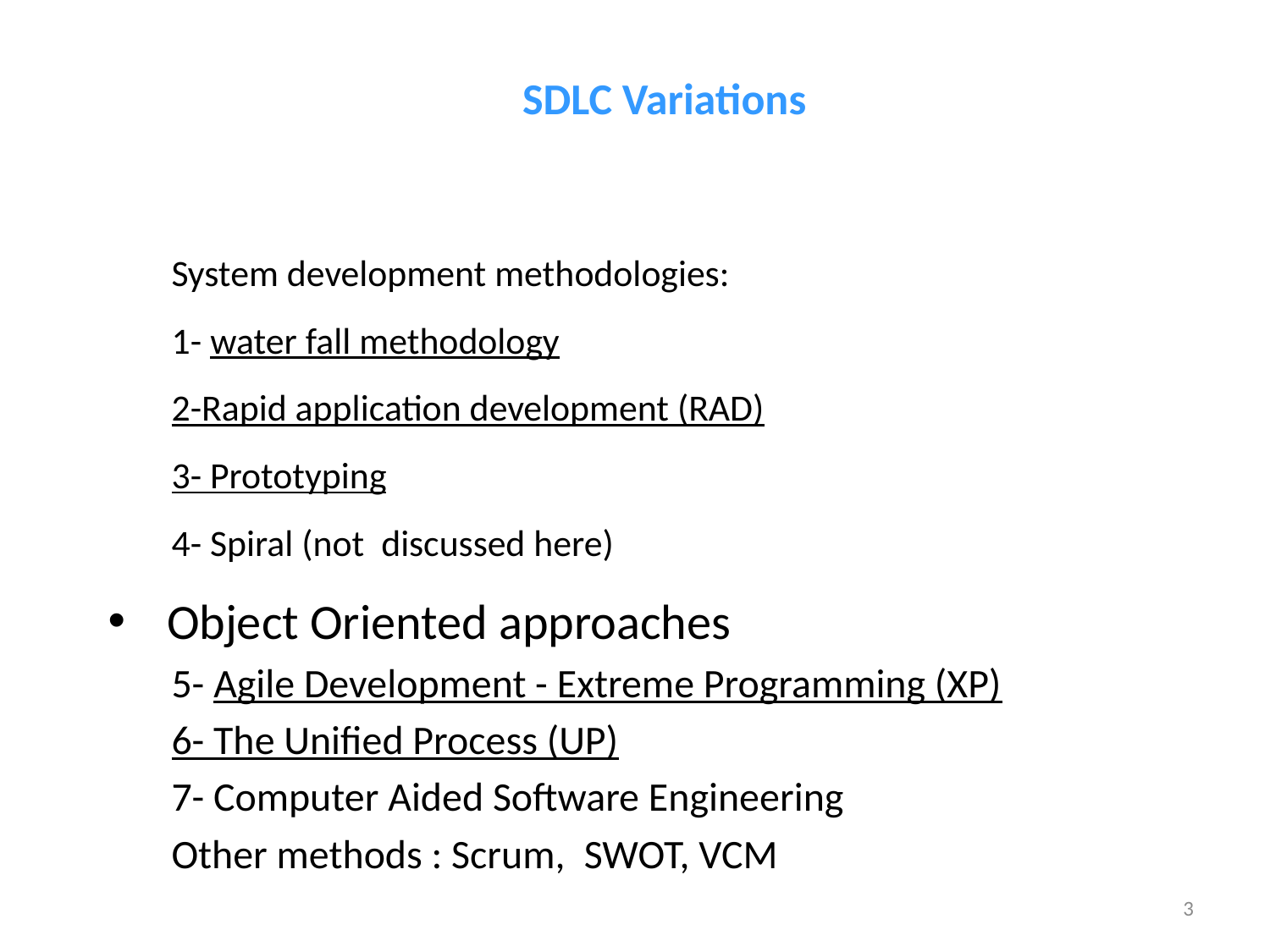

# SDLC Variations
System development methodologies:
1- water fall methodology
2-Rapid application development (RAD)‏
3- Prototyping
4- Spiral (not  discussed here)
 Object Oriented approaches
5- Agile Development - Extreme Programming (XP)‏
6- The Unified Process (UP)‏
7- Computer Aided Software Engineering
Other methods : Scrum,  SWOT, VCM

3